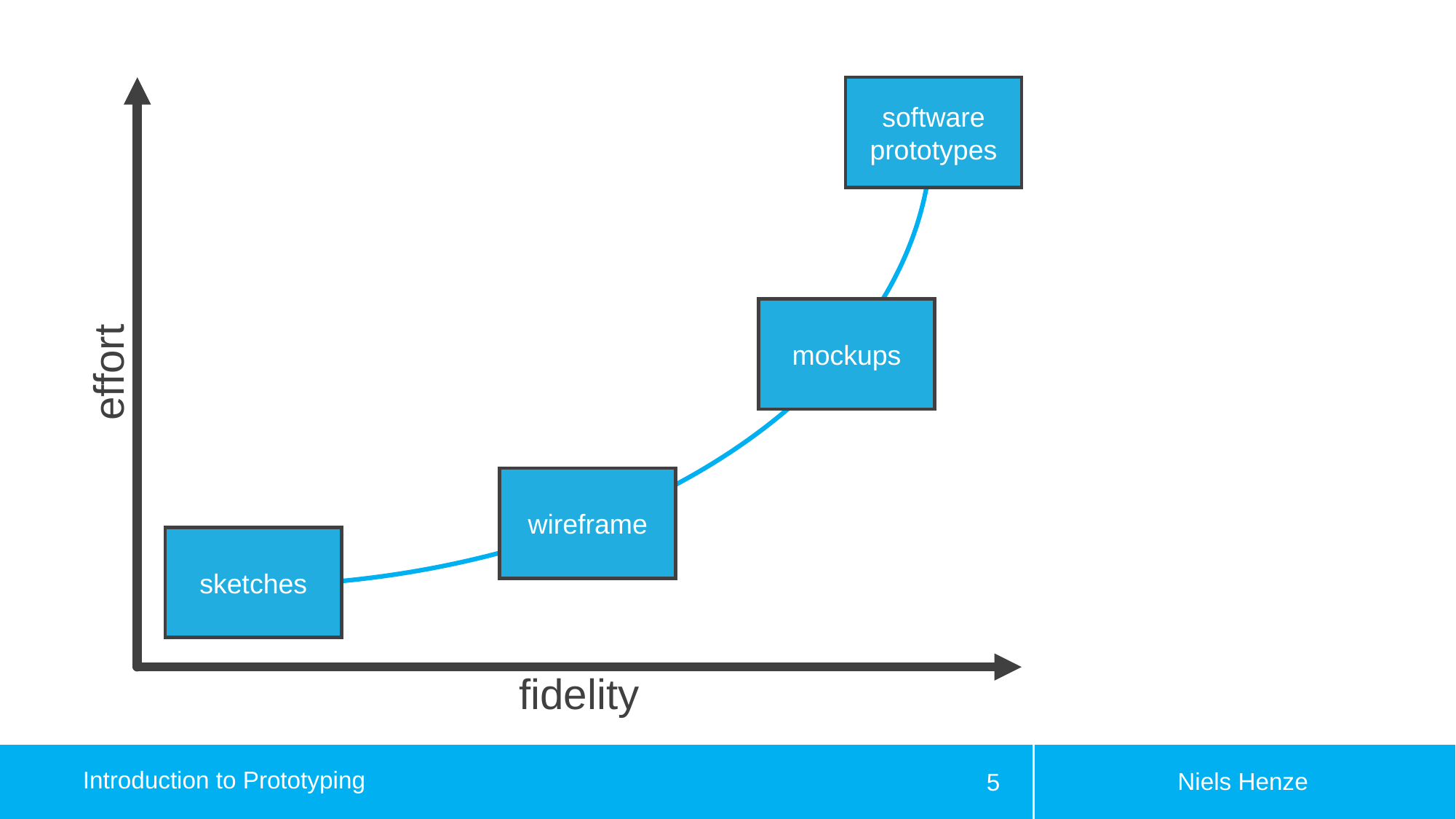

# Fidelity
software
prototypes
mockups
effort
wireframe
sketches
fidelity
Niels Henze
Introduction to Prototyping
5